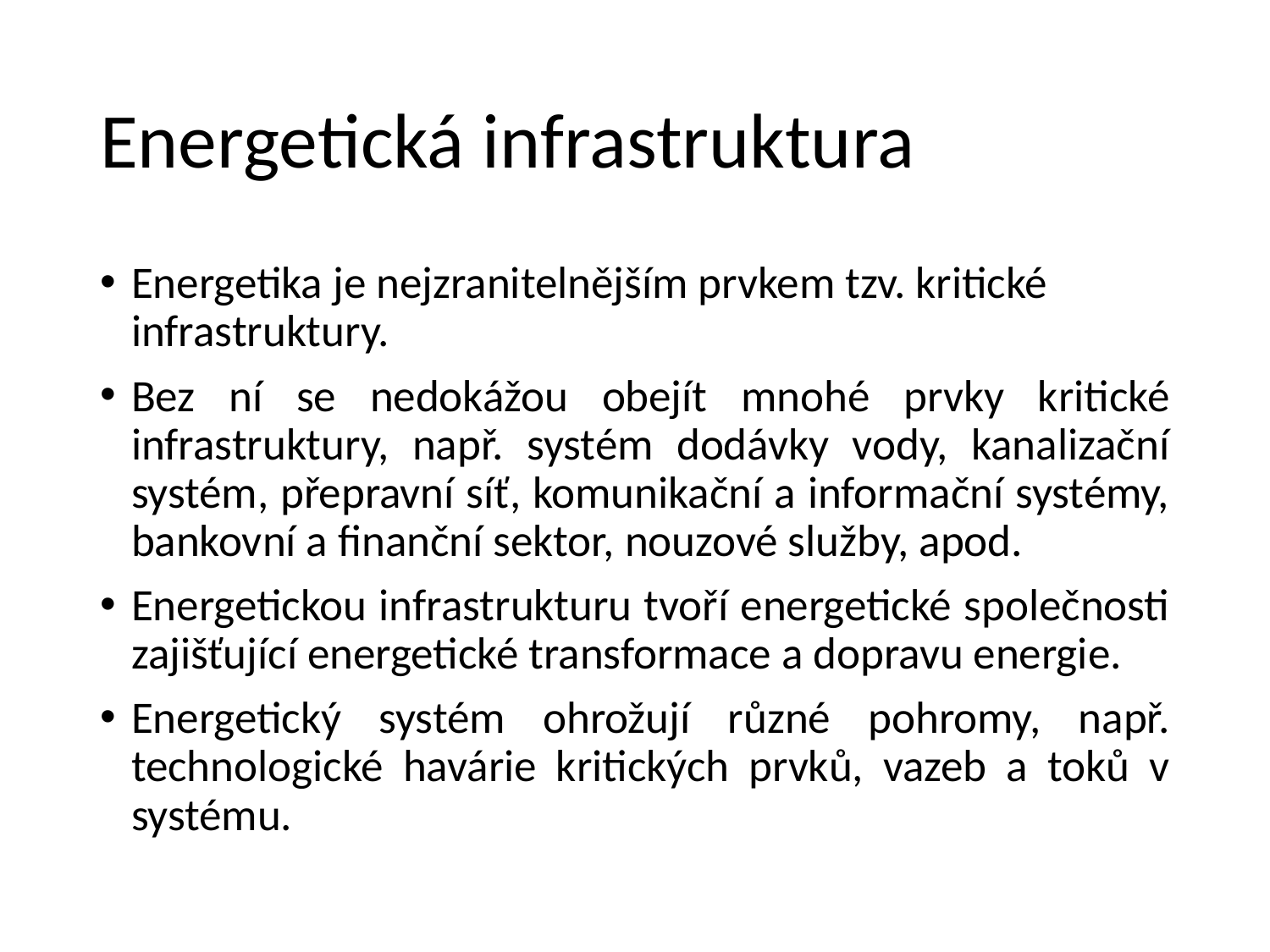

# Energetická infrastruktura
Energetika je nejzranitelnějším prvkem tzv. kritické infrastruktury.
Bez ní se nedokážou obejít mnohé prvky kritické infrastruktury, např. systém dodávky vody, kanalizační systém, přepravní síť, komunikační a informační systémy, bankovní a finanční sektor, nouzové služby, apod.
Energetickou infrastrukturu tvoří energetické společnosti zajišťující energetické transformace a dopravu energie.
Energetický systém ohrožují různé pohromy, např. technologické havárie kritických prvků, vazeb a toků v systému.